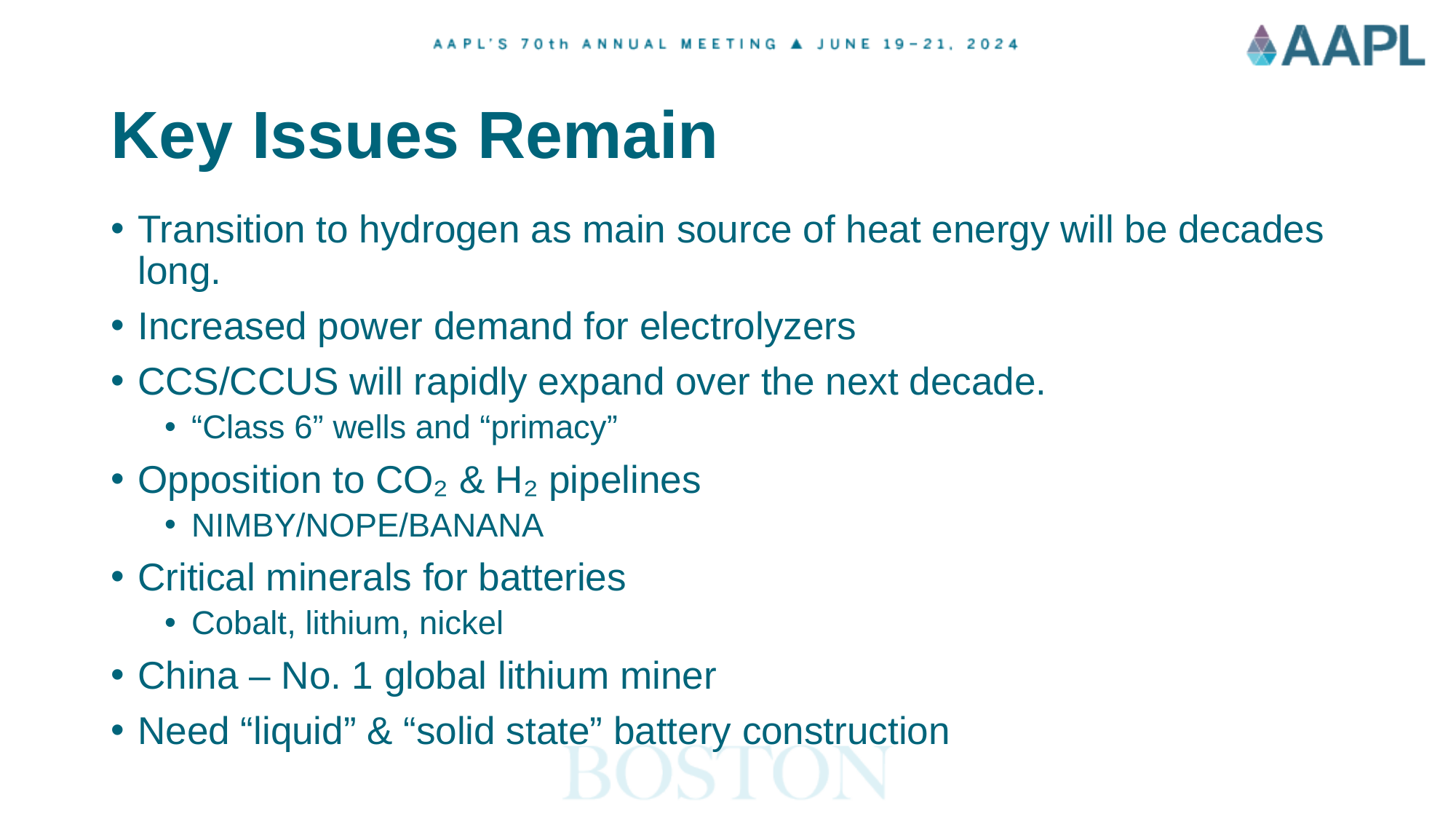

# Key Issues Remain
Transition to hydrogen as main source of heat energy will be decades long.
Increased power demand for electrolyzers
CCS/CCUS will rapidly expand over the next decade.
“Class 6” wells and “primacy”
Opposition to CO₂ & H₂ pipelines
NIMBY/NOPE/BANANA
Critical minerals for batteries
Cobalt, lithium, nickel
China – No. 1 global lithium miner
Need “liquid” & “solid state” battery construction